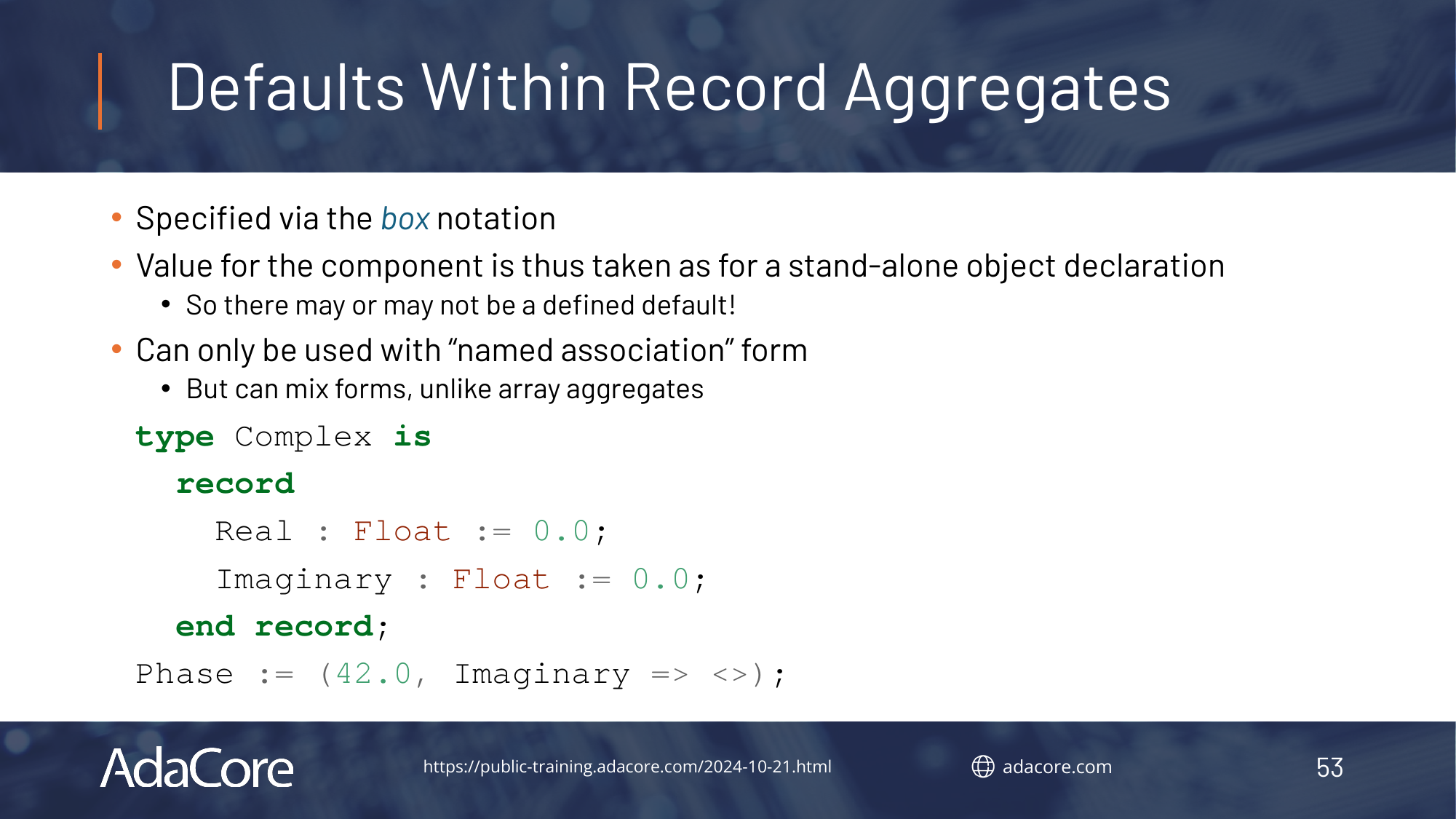

# Defaults Within Record Aggregates
Specified via the box notation
Value for the component is thus taken as for a stand-alone object declaration
So there may or may not be a defined default!
Can only be used with “named association” form
But can mix forms, unlike array aggregates
type Complex is
  record
    Real : Float := 0.0;
    Imaginary : Float := 0.0;
  end record;
Phase := (42.0, Imaginary => <>);
53